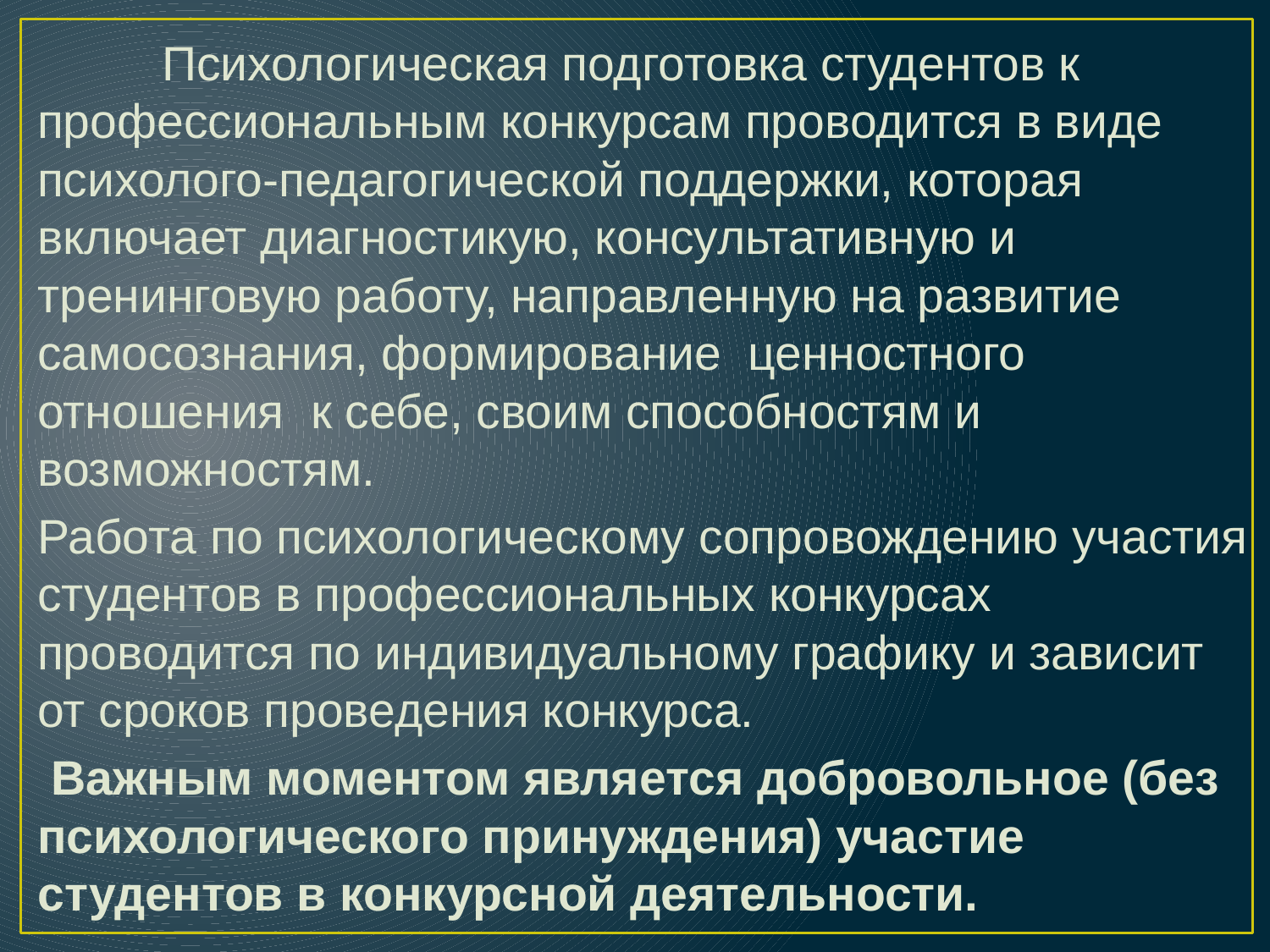

Психологическая подготовка студентов к профессиональным конкурсам проводится в виде психолого-педагогической поддержки, которая включает диагностикую, консультативную и тренинговую работу, направленную на развитие самосознания, формирование  ценностного отношения  к себе, своим способностям и возможностям.
Работа по психологическому сопровождению участия студентов в профессиональных конкурсах проводится по индивидуальному графику и зависит от сроков проведения конкурса.
 Важным моментом является добровольное (без психологического принуждения) участие студентов в конкурсной деятельности.